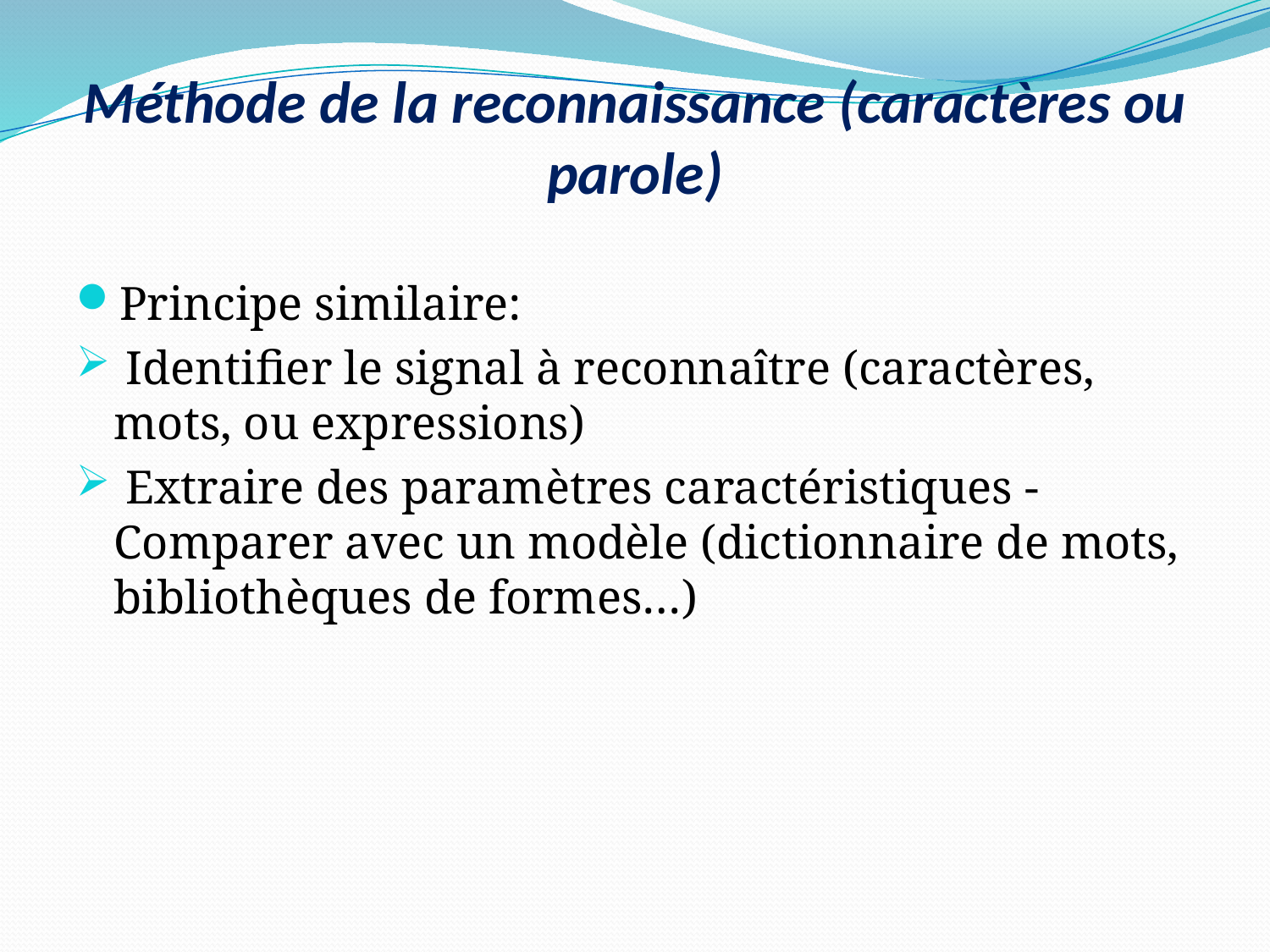

# Méthode de la reconnaissance (caractères ou parole)
Principe similaire:
 Identifier le signal à reconnaître (caractères, mots, ou expressions)
 Extraire des paramètres caractéristiques - Comparer avec un modèle (dictionnaire de mots, bibliothèques de formes…)